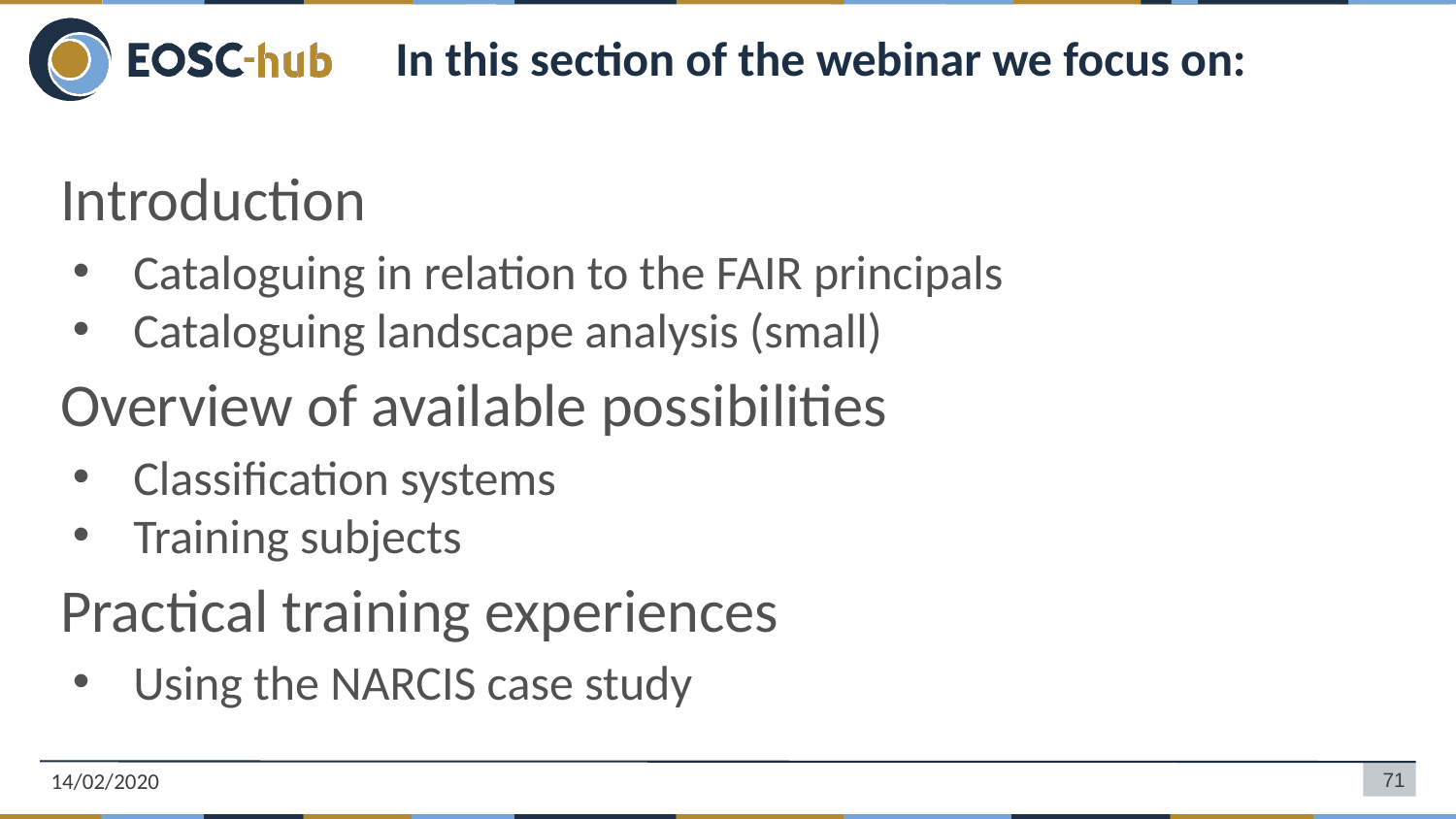

# In this section of the webinar we focus on:

Introduction
Cataloguing in relation to the FAIR principals
Cataloguing landscape analysis (small)
Overview of available possibilities
Classification systems
Training subjects
Practical training experiences
Using the NARCIS case study

14/02/2020
71